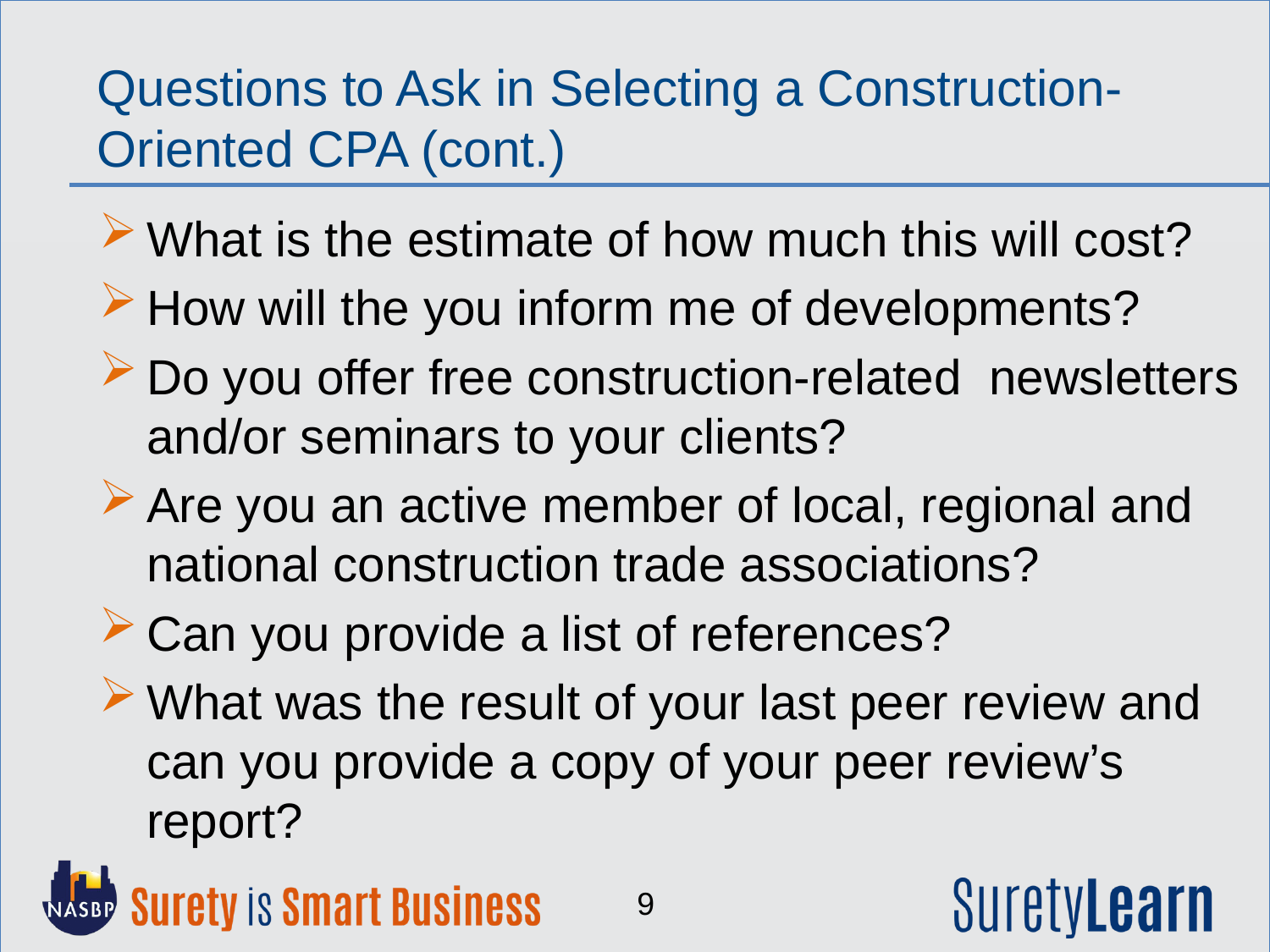

Questions to Ask in Selecting a Construction-Oriented CPA (cont.)
What is the estimate of how much this will cost?
How will the you inform me of developments?
Do you offer free construction-related  newsletters and/or seminars to your clients?
Are you an active member of local, regional and national construction trade associations?
Can you provide a list of references?
What was the result of your last peer review and can you provide a copy of your peer review’s report?
9